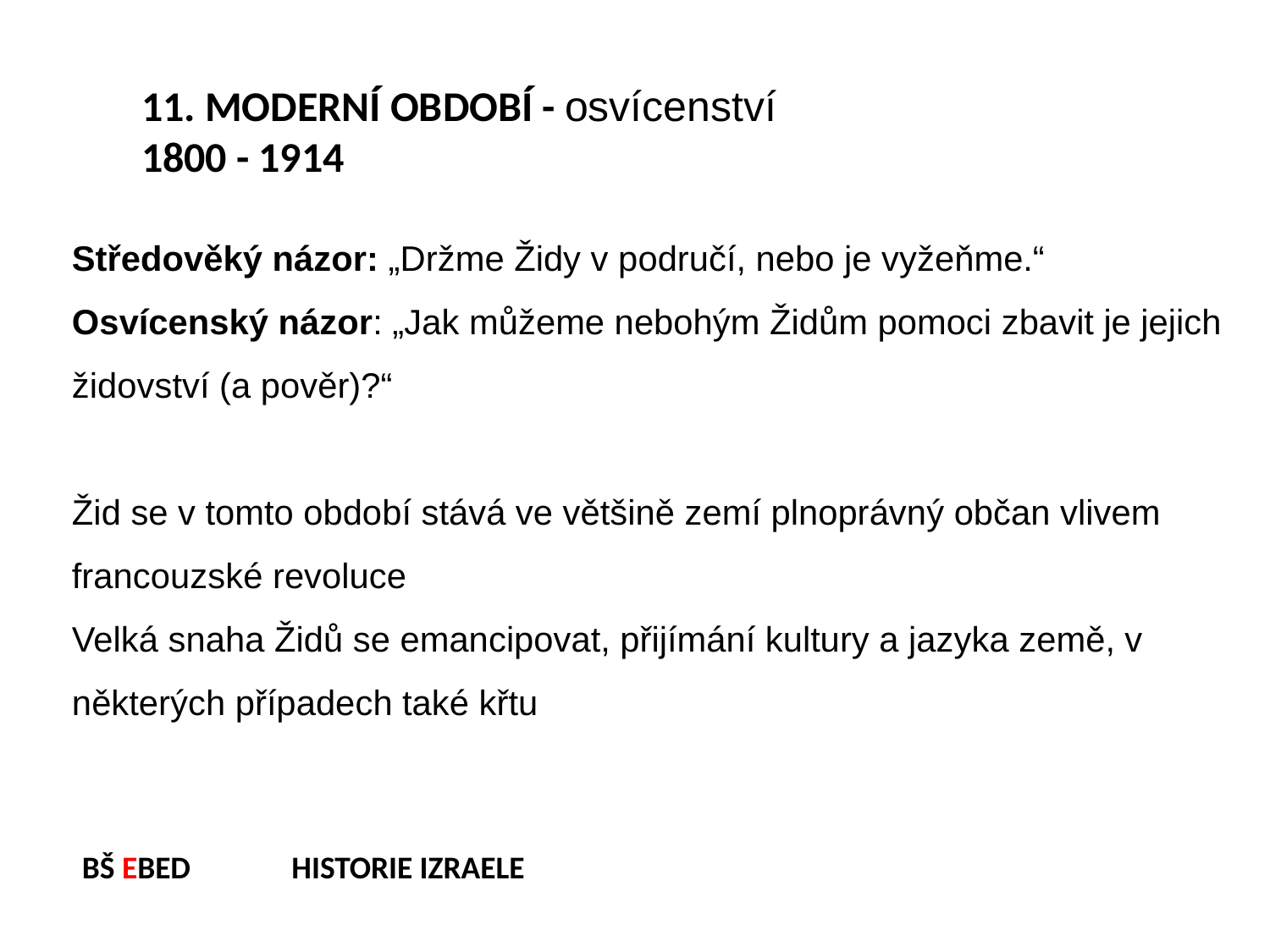

11. MODERNÍ OBDOBÍ - osvícenství
1800 - 1914
Středověký názor: „Držme Židy v područí, nebo je vyžeňme.“
Osvícenský názor: „Jak můžeme nebohým Židům pomoci zbavit je jejich židovství (a pověr)?“

Žid se v tomto období stává ve většině zemí plnoprávný občan vlivem francouzské revoluce
Velká snaha Židů se emancipovat, přijímání kultury a jazyka země, v některých případech také křtu
BŠ EBED              HISTORIE IZRAELE